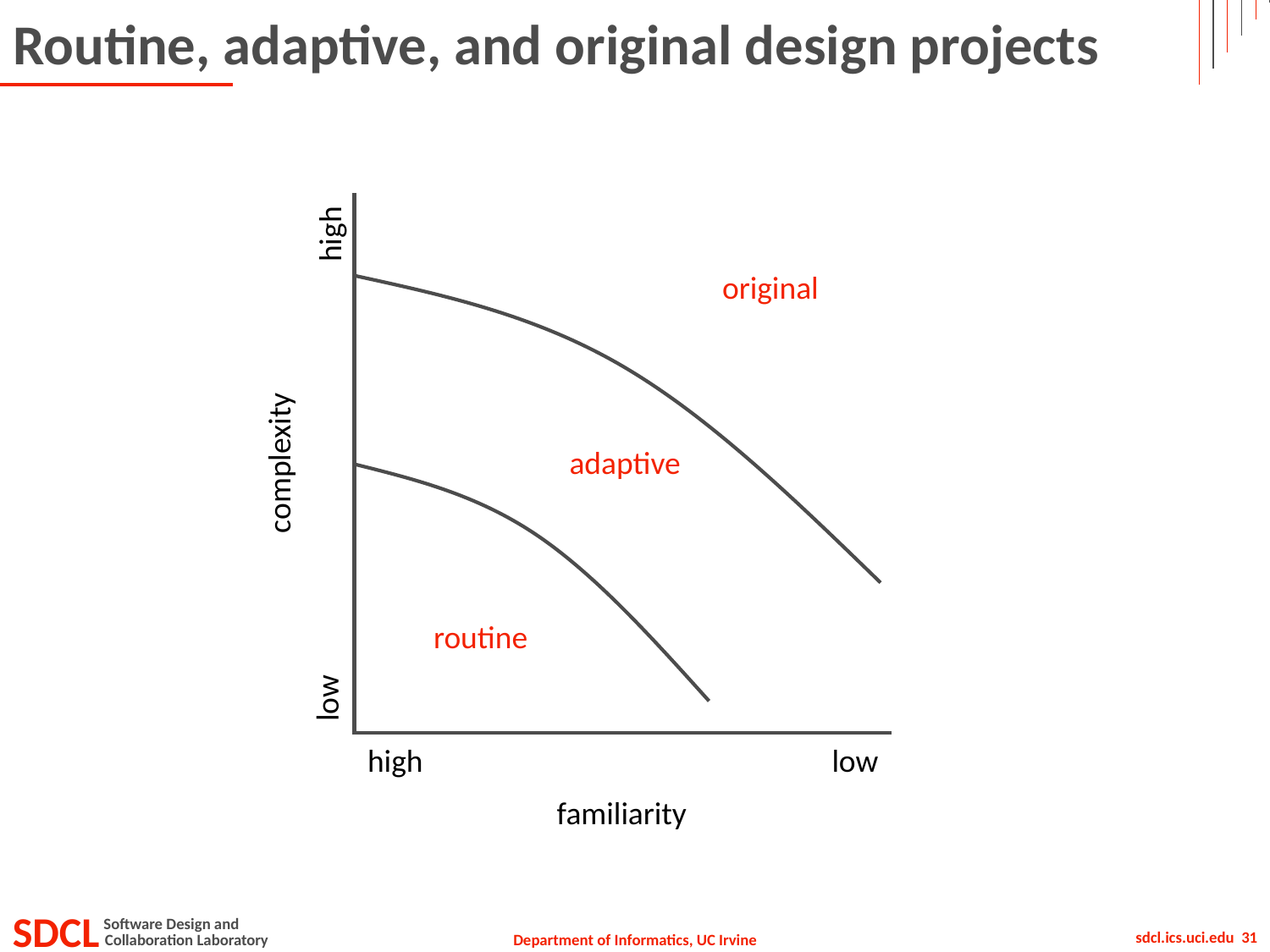

# Routine, adaptive, and original design projects
high
original

adaptive
complexity

routine
low
high
low
familiarity